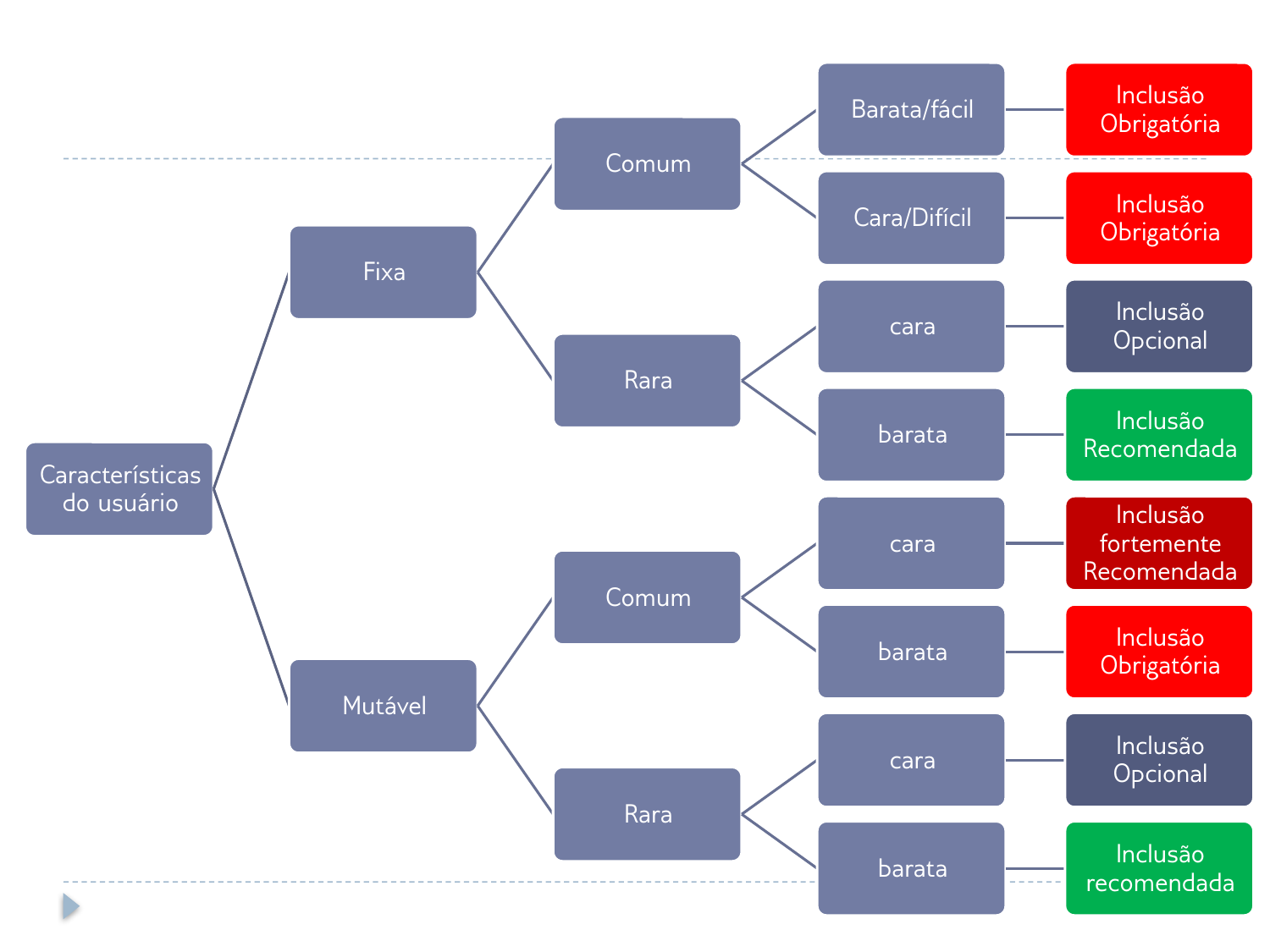

Características do usuário

Fixa

Comum

Barata/fácil

Inclusão Obrigatória

Cara/Difícil

Inclusão Obrigatória

Rara

cara

Inclusão Opcional

barata

Inclusão Recomendada

Mutável

Comum

cara

Inclusão fortemente Recomendada

barata

Inclusão Obrigatória

Rara

cara

Inclusão Opcional

barata

Inclusão recomendada